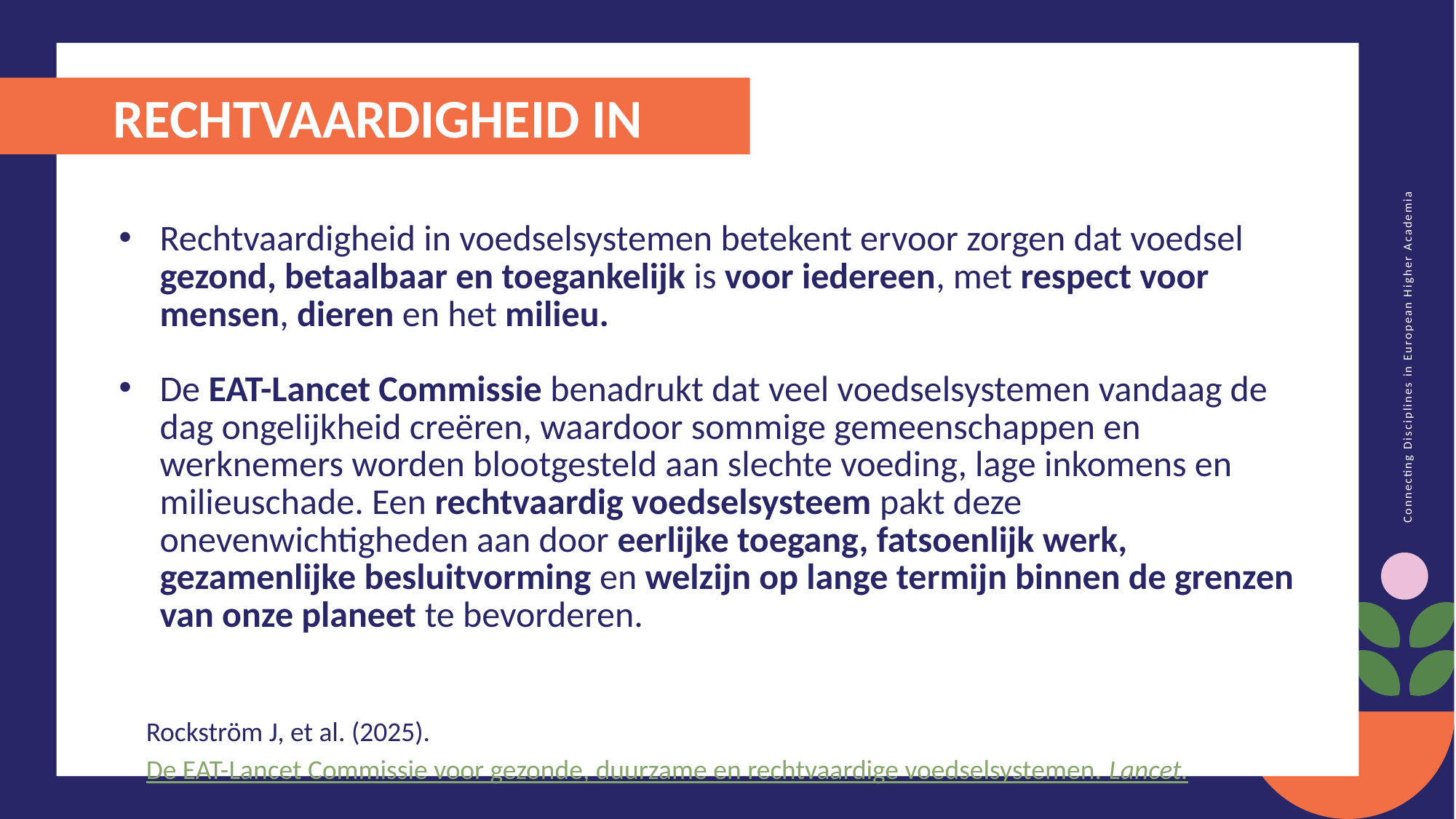

RECHTVAARDIGHEID IN VOEDINGSSYSTEMEN
Rechtvaardigheid in voedselsystemen betekent ervoor zorgen dat voedsel gezond, betaalbaar en toegankelijk is voor iedereen, met respect voor mensen, dieren en het milieu.

De EAT-Lancet Commissie benadrukt dat veel voedselsystemen vandaag de dag ongelijkheid creëren, waardoor sommige gemeenschappen en werknemers worden blootgesteld aan slechte voeding, lage inkomens en milieuschade. Een rechtvaardig voedselsysteem pakt deze onevenwichtigheden aan door eerlijke toegang, fatsoenlijk werk, gezamenlijke besluitvorming en welzijn op lange termijn binnen de grenzen van onze planeet te bevorderen.

Rockström J, et al. (2025). De EAT-Lancet Commissie voor gezonde, duurzame en rechtvaardige voedselsystemen. Lancet. 406(10512), 1625-1700.